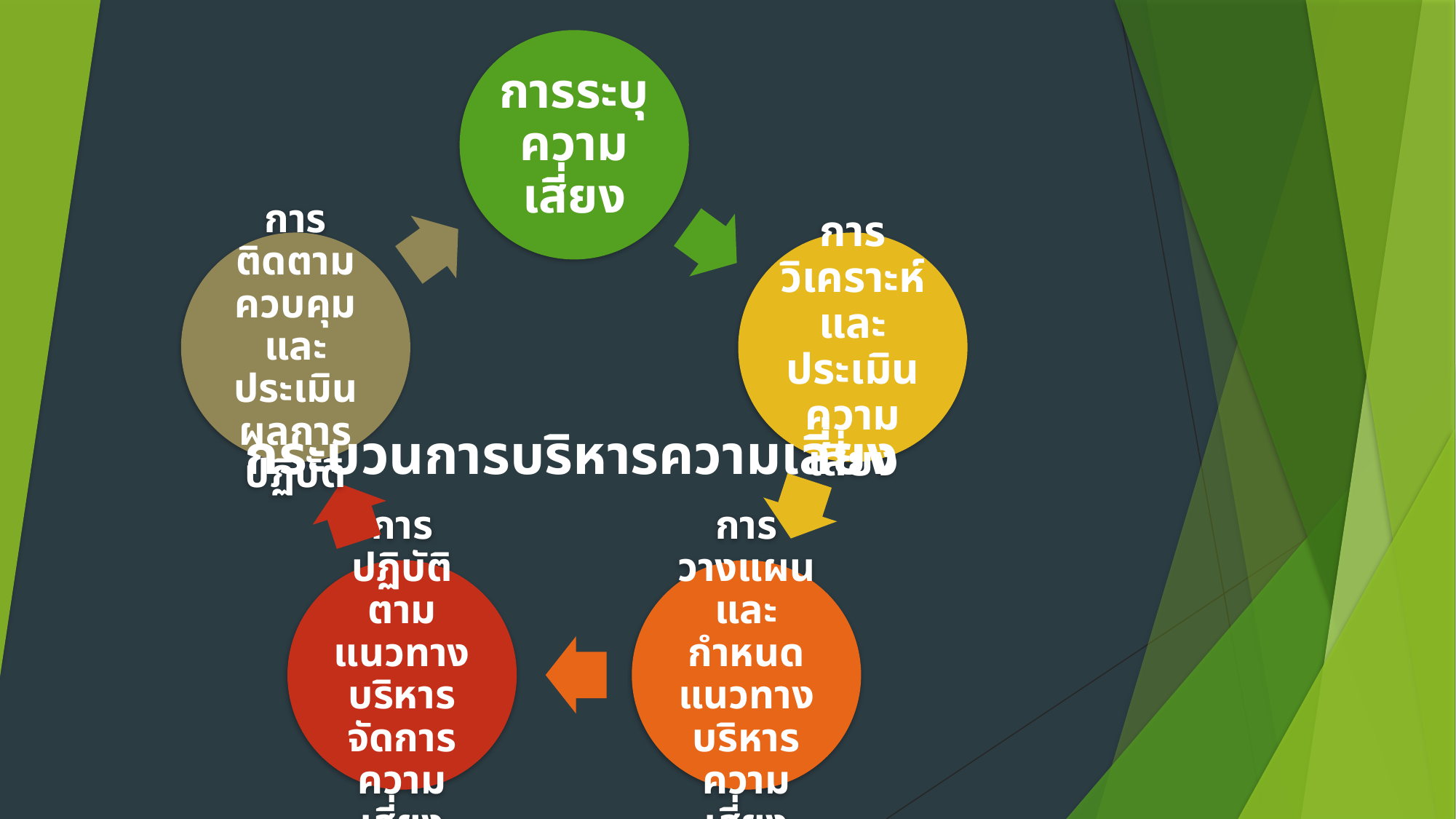

การระบุความเสี่ยง

การวิเคราะห์และประเมินความเสี่ยง

การวางแผนและกำหนดแนวทางบริหารความเสี่ยง

การปฏิบัติตามแนวทางบริหารจัดการความเสี่ยง

การติดตามควบคุมและประเมินผลการปฏิบัติ

กระบวนการบริหารความเสี่ยง